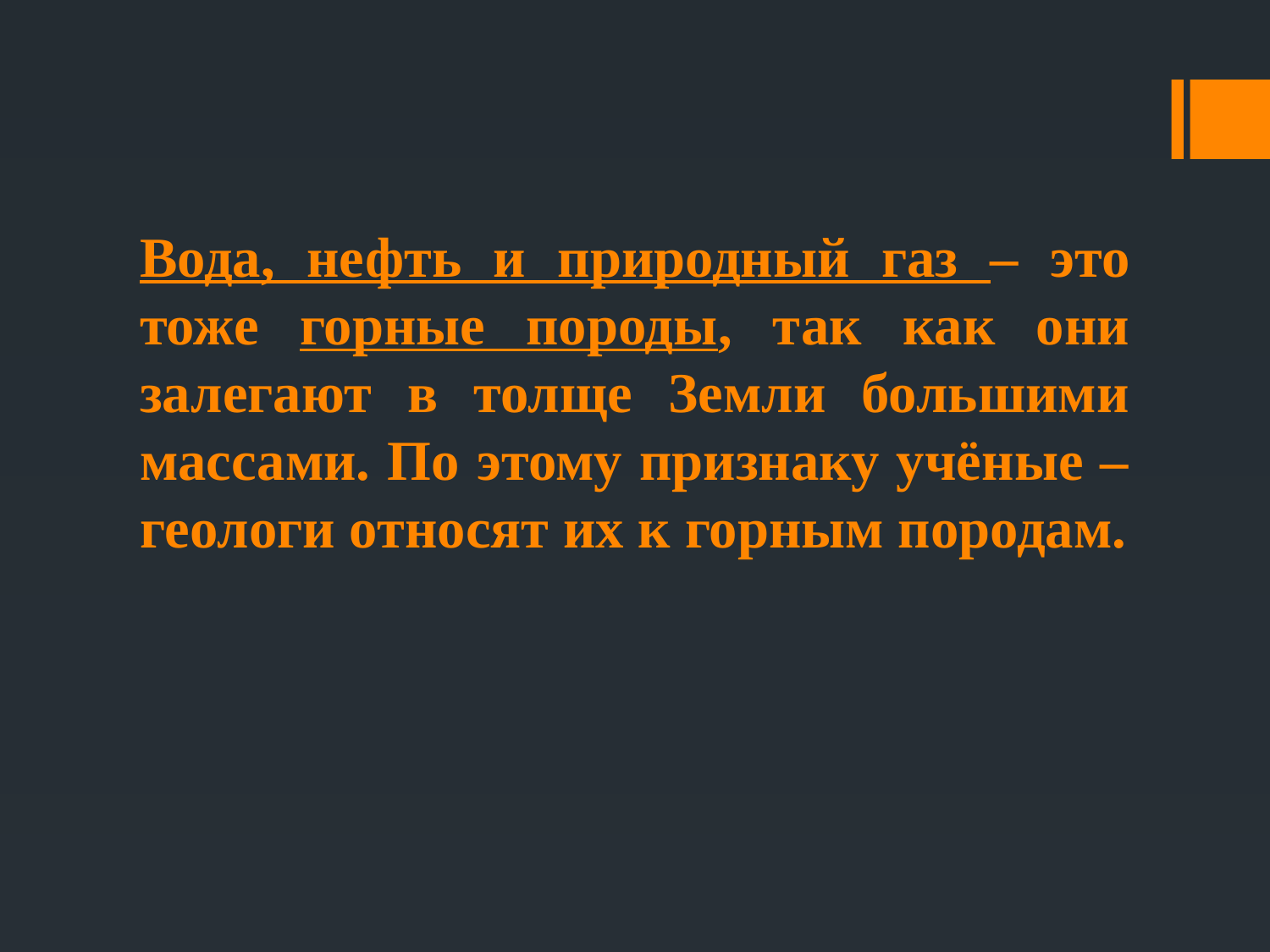

# Вода, нефть и природный газ – это тоже горные породы, так как они залегают в толще Земли большими массами. По этому признаку учёные – геологи относят их к горным породам.